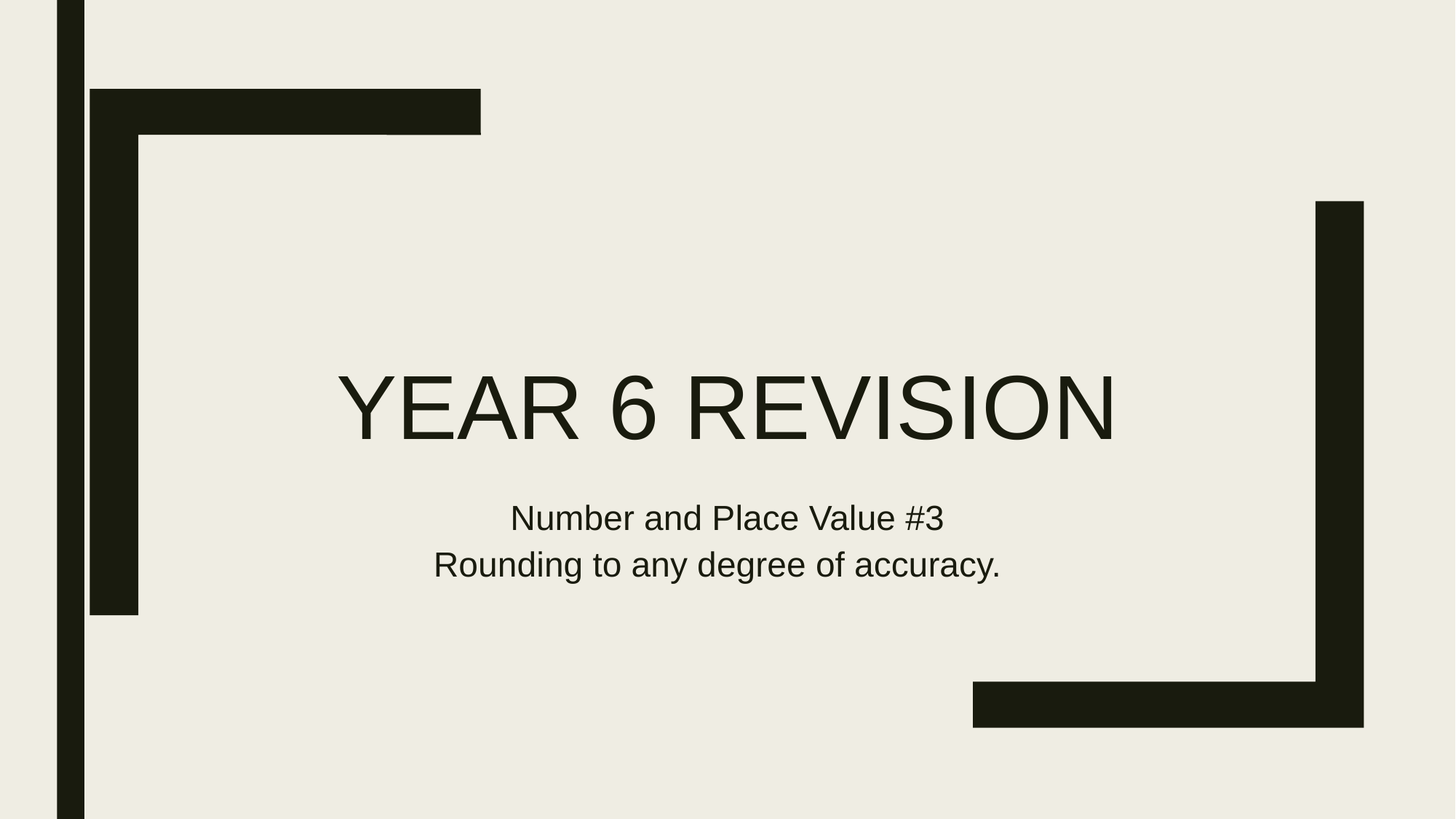

# Year 6 Revision
Number and Place Value #3
Rounding to any degree of accuracy.